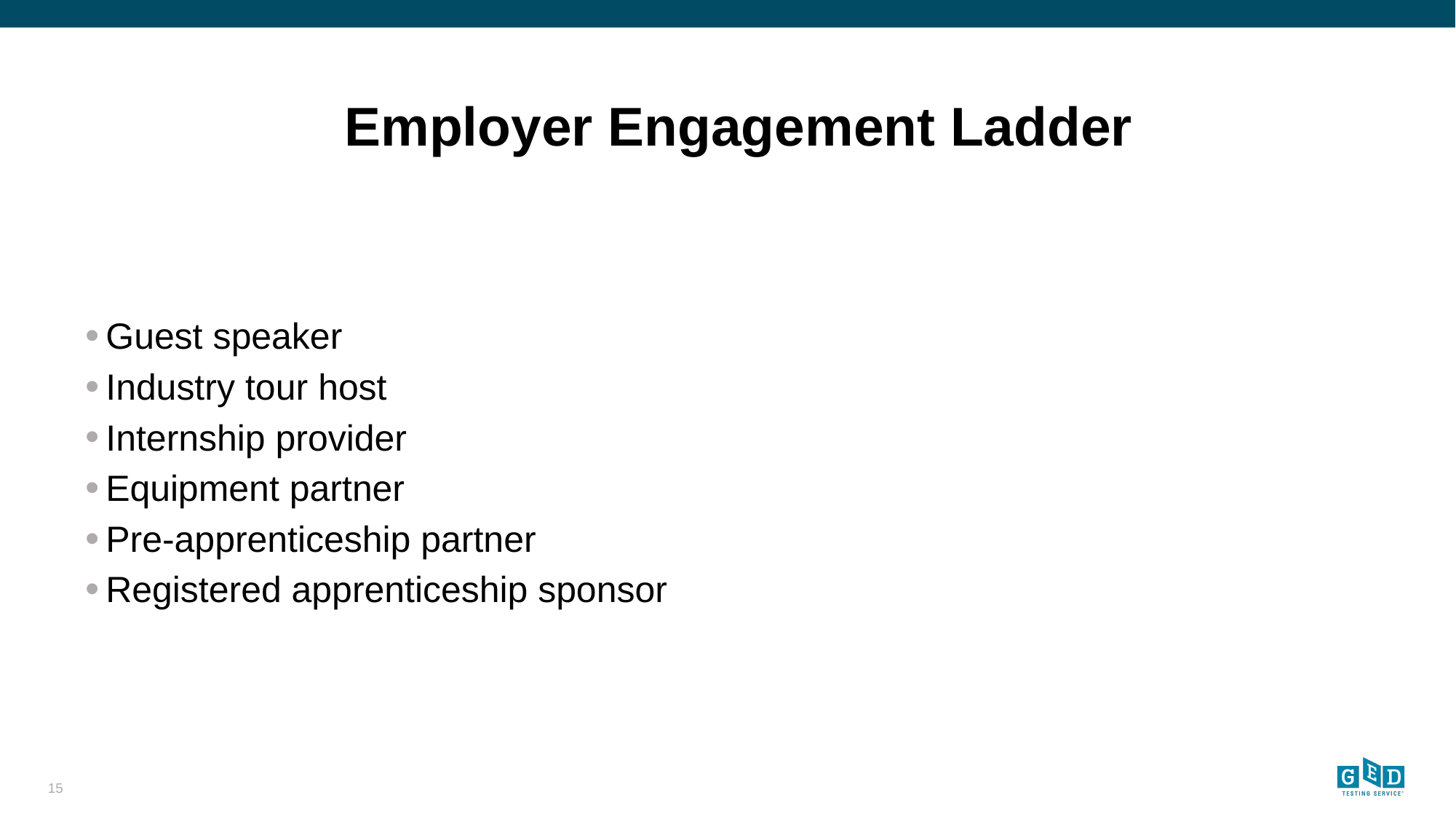

# Employer Engagement Ladder

Guest speaker
Industry tour host
Internship provider
Equipment partner
Pre-apprenticeship partner
Registered apprenticeship sponsor

15